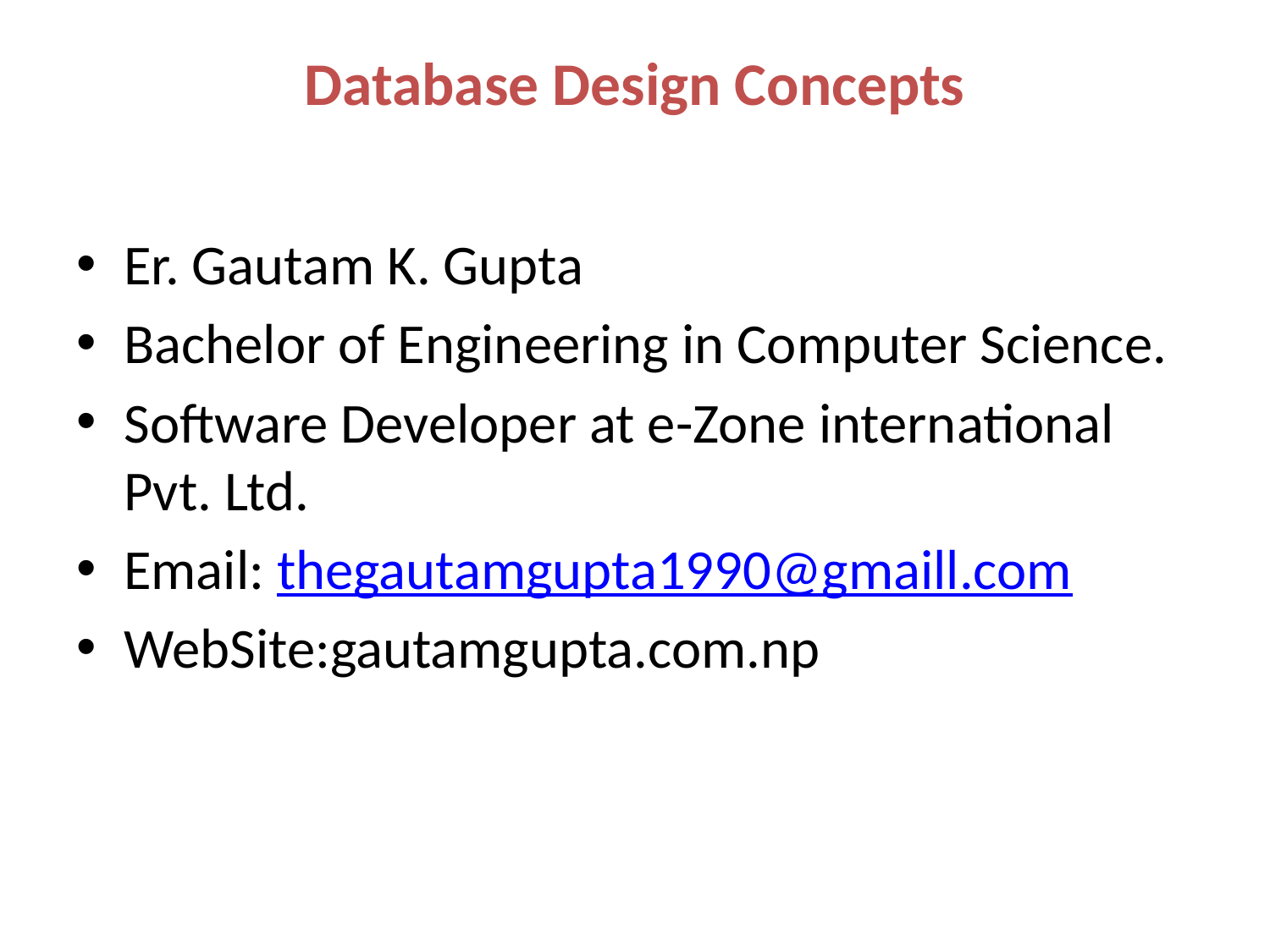

# Database Design Concepts
Er. Gautam K. Gupta
Bachelor of Engineering in Computer Science.
Software Developer at e-Zone international Pvt. Ltd.
Email: thegautamgupta1990@gmaill.com
WebSite:gautamgupta.com.np